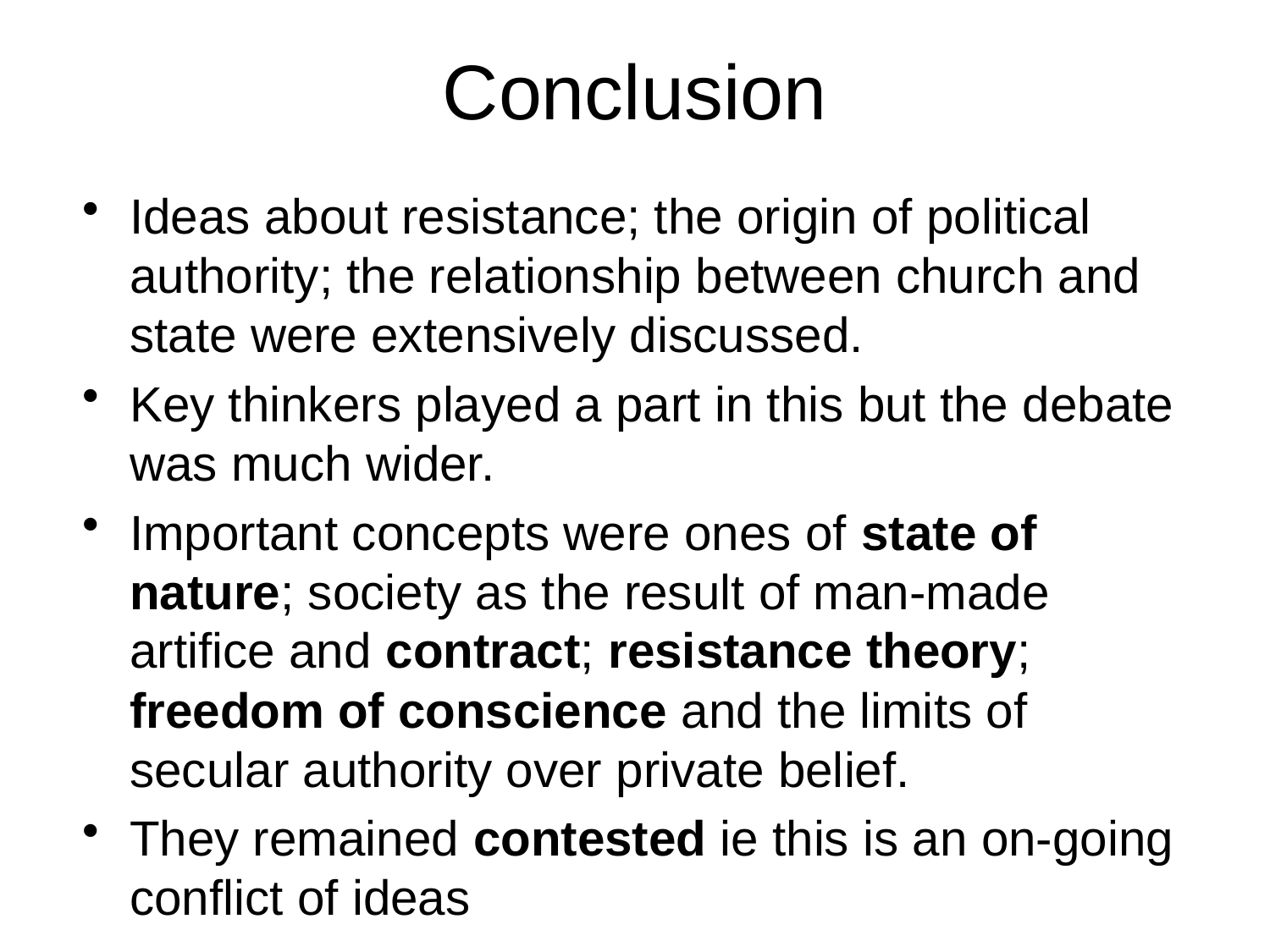

# Conclusion
Ideas about resistance; the origin of political authority; the relationship between church and state were extensively discussed.
Key thinkers played a part in this but the debate was much wider.
Important concepts were ones of state of nature; society as the result of man-made artifice and contract; resistance theory; freedom of conscience and the limits of secular authority over private belief.
They remained contested ie this is an on-going conflict of ideas